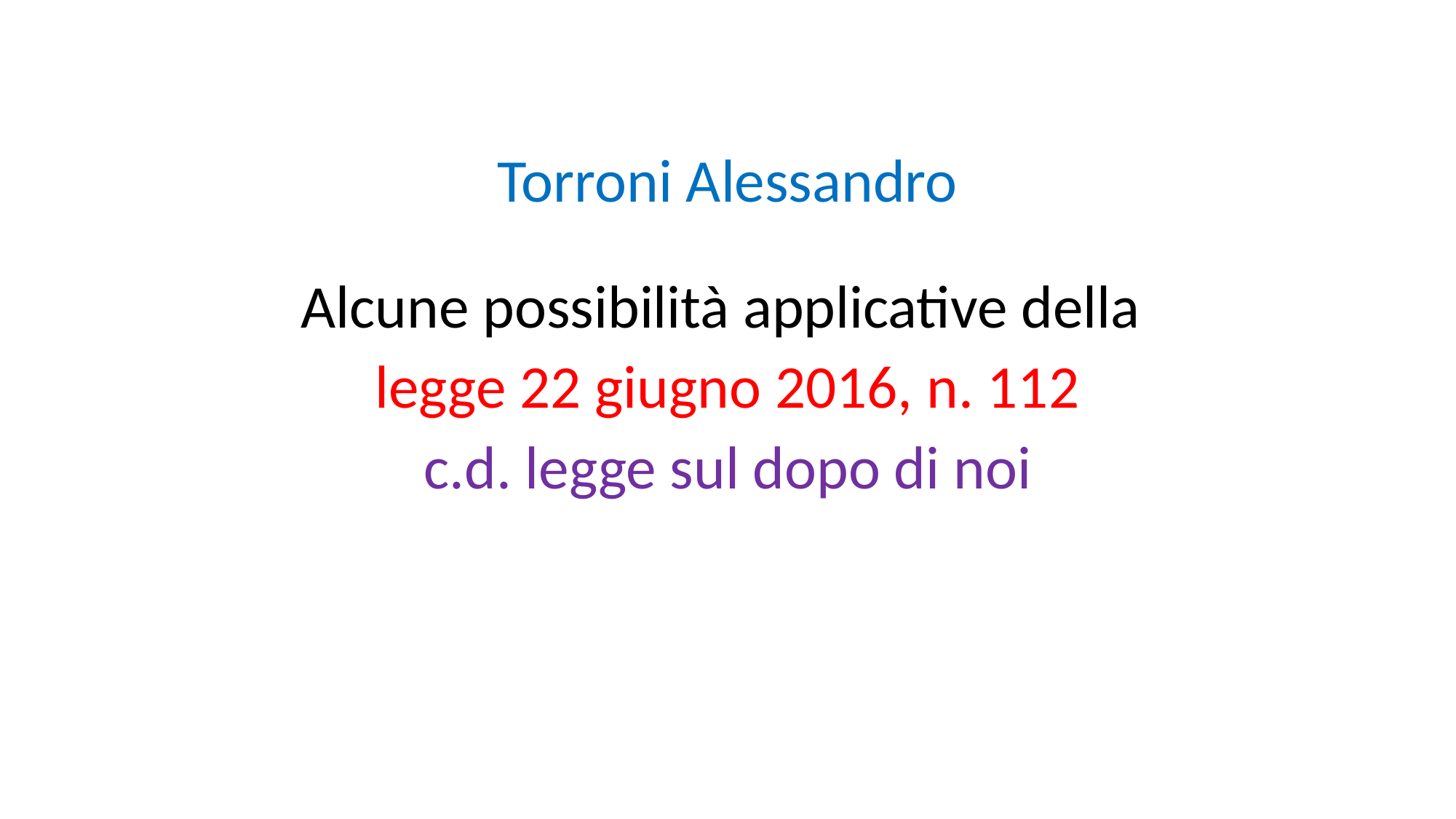

# Torroni Alessandro
Alcune possibilità applicative della
legge 22 giugno 2016, n. 112
c.d. legge sul dopo di noi